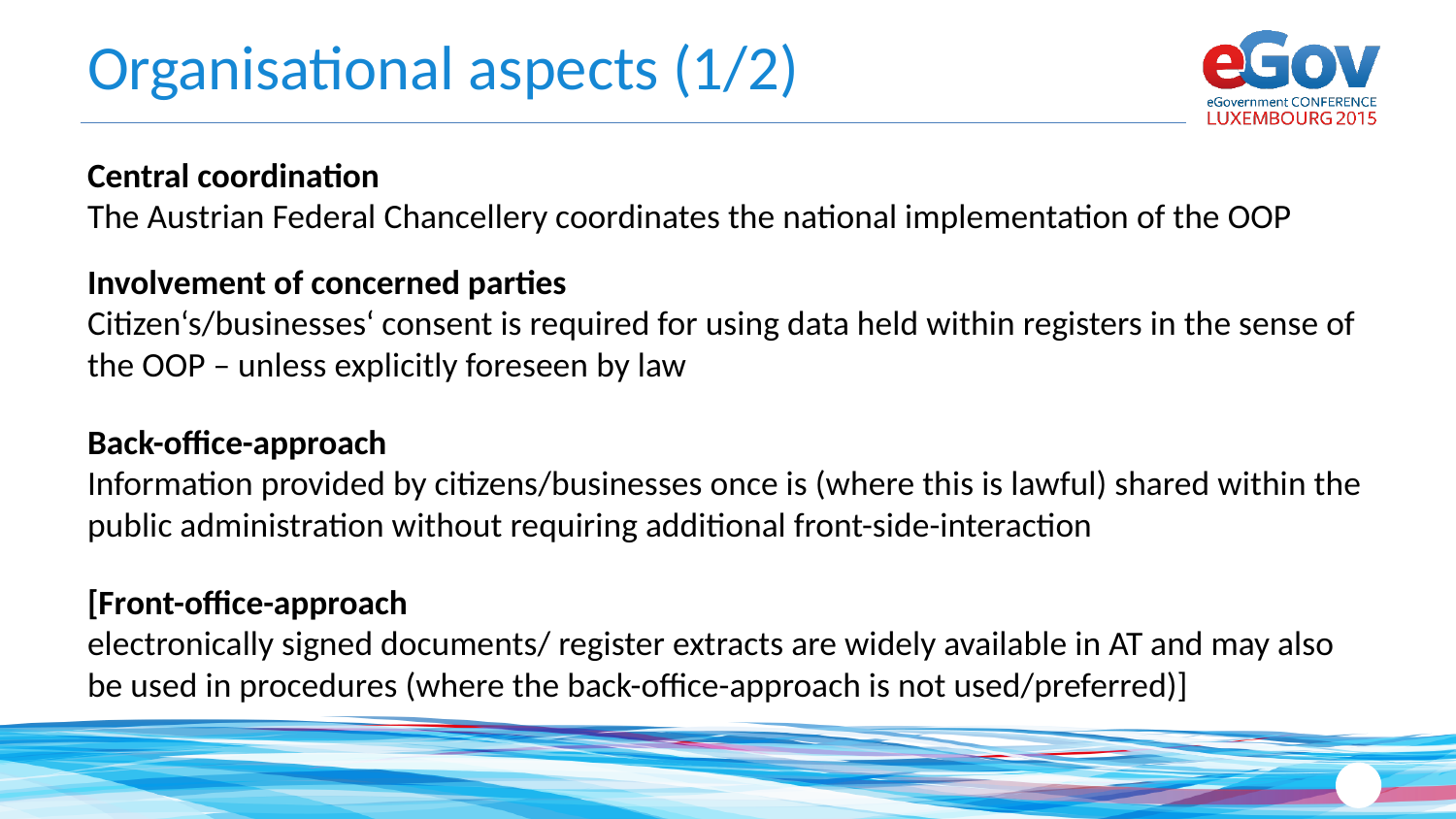

# Organisational aspects (1/2)
Central coordination
The Austrian Federal Chancellery coordinates the national implementation of the OOP
Involvement of concerned parties
Citizen‘s/businesses‘ consent is required for using data held within registers in the sense of the OOP – unless explicitly foreseen by law
Back-office-approach
Information provided by citizens/businesses once is (where this is lawful) shared within the public administration without requiring additional front-side-interaction
[Front-office-approach
electronically signed documents/ register extracts are widely available in AT and may also be used in procedures (where the back-office-approach is not used/preferred)]